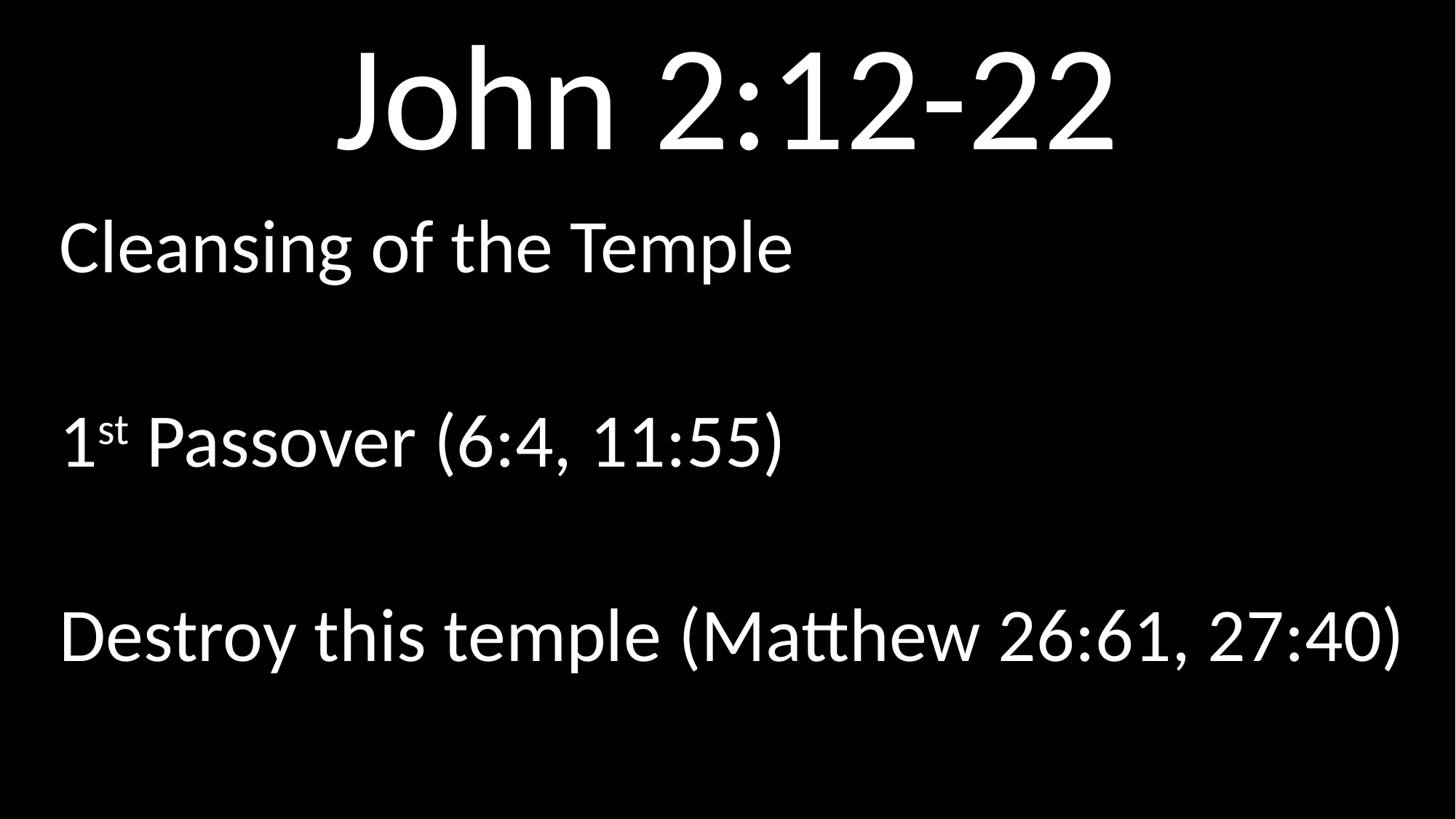

# John 2:12-22
Cleansing of the Temple

1st Passover (6:4, 11:55)

Destroy this temple (Matthew 26:61, 27:40)